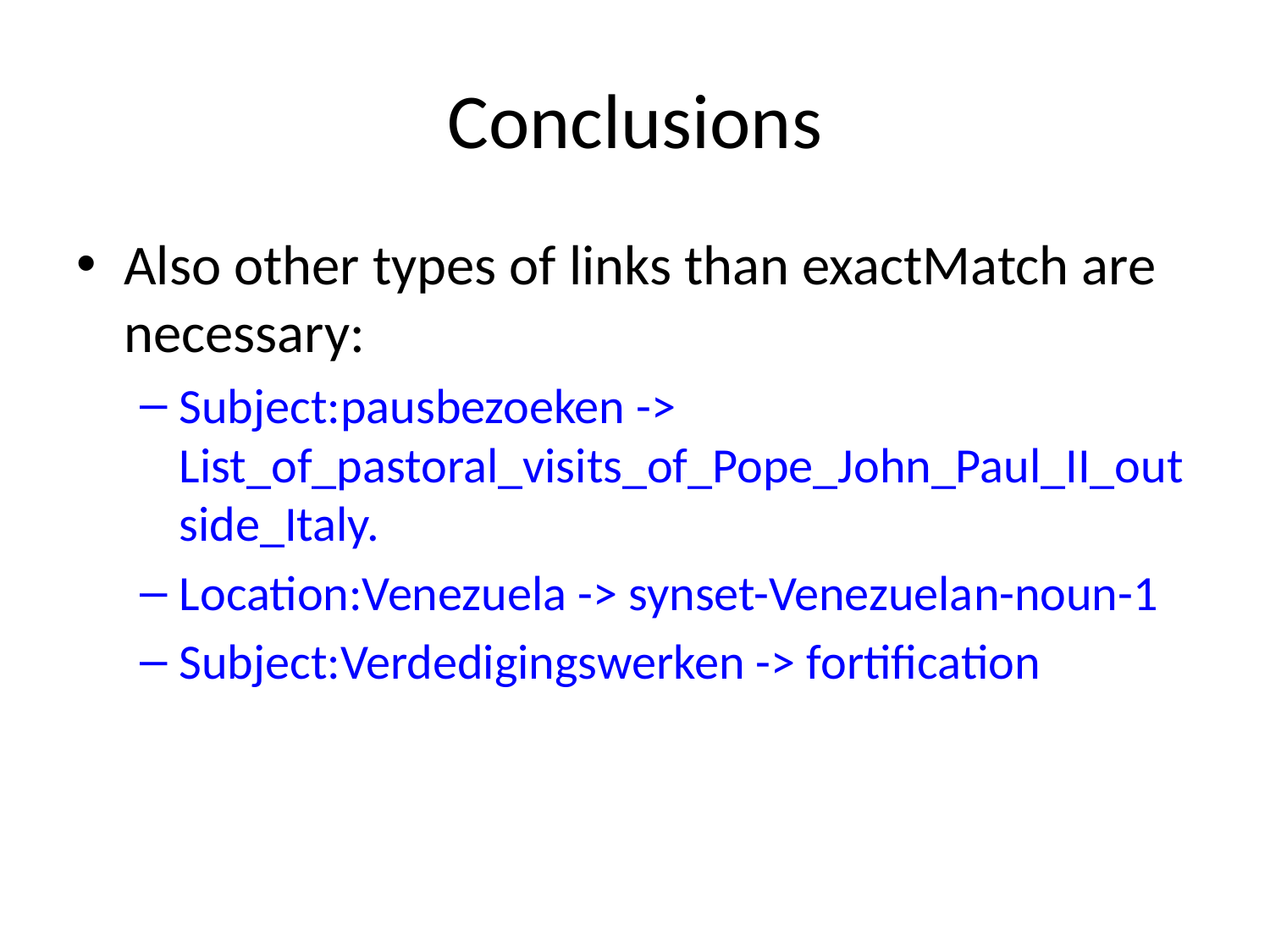

# Conclusions
Also other types of links than exactMatch are necessary:
Subject:pausbezoeken -> List_of_pastoral_visits_of_Pope_John_Paul_II_outside_Italy.
Location:Venezuela -> synset-Venezuelan-noun-1
Subject:Verdedigingswerken -> fortification